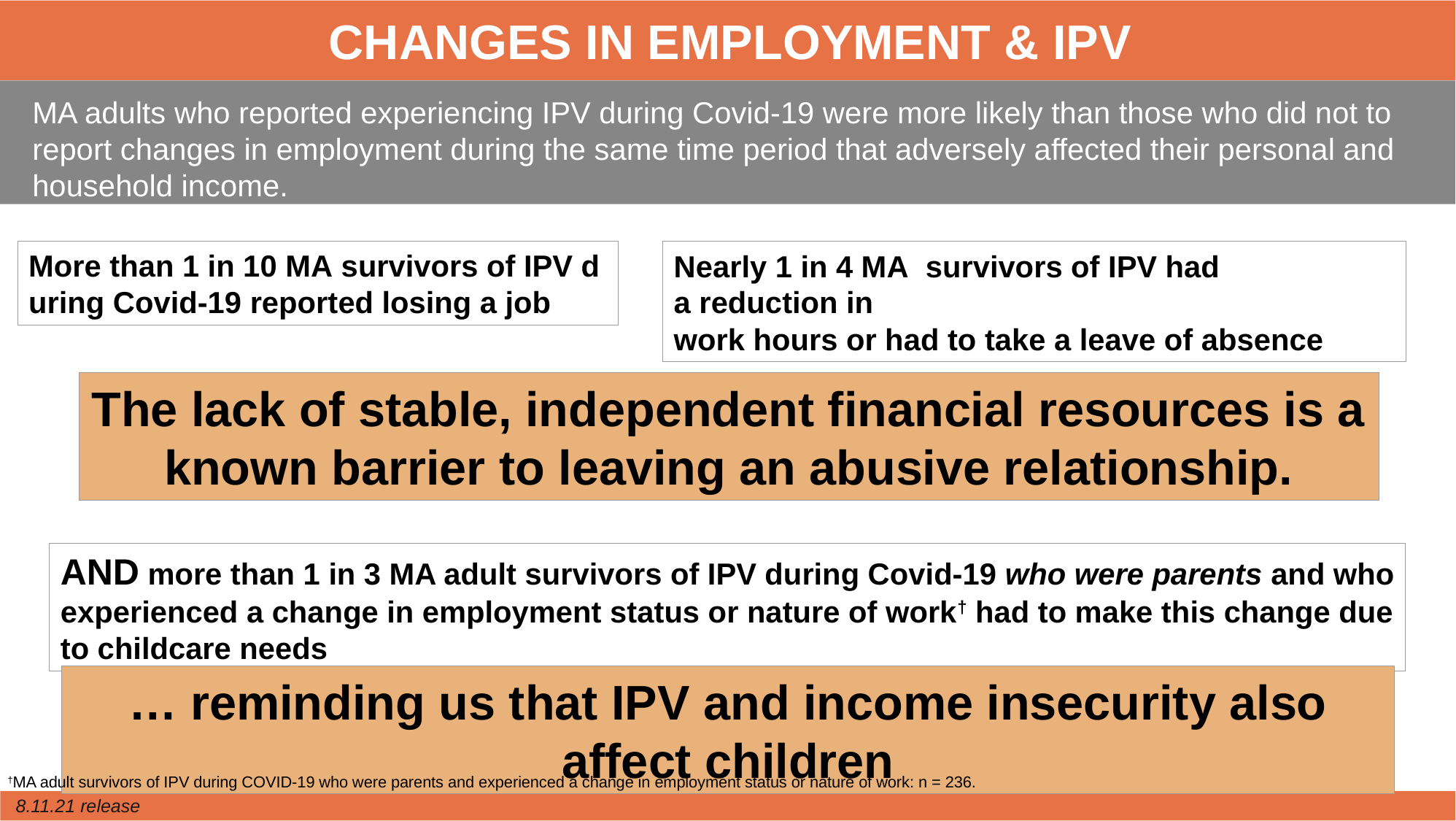

CHANGES IN EMPLOYMENT & IPV
MA adults who reported experiencing IPV during Covid-19 were more likely than those who did not to report changes in employment during the same time period that adversely affected their personal and household income.
More than 1 in 10 MA survivors of IPV during Covid-19 reported losing a job
Nearly 1 in 4 MA  survivors of IPV had a reduction in
work hours or had to take a leave of absence
The lack of stable, independent financial resources is a known barrier to leaving an abusive relationship.
AND more than 1 in 3 MA adult survivors of IPV during Covid-19 who were parents and who experienced a change in employment status or nature of work† had to make this change due to childcare needs
… reminding us that IPV and income insecurity also affect children
46
†MA adult survivors of IPV during COVID-19 who were parents and experienced a change in employment status or nature of work: n = 236.
8.11.21 release